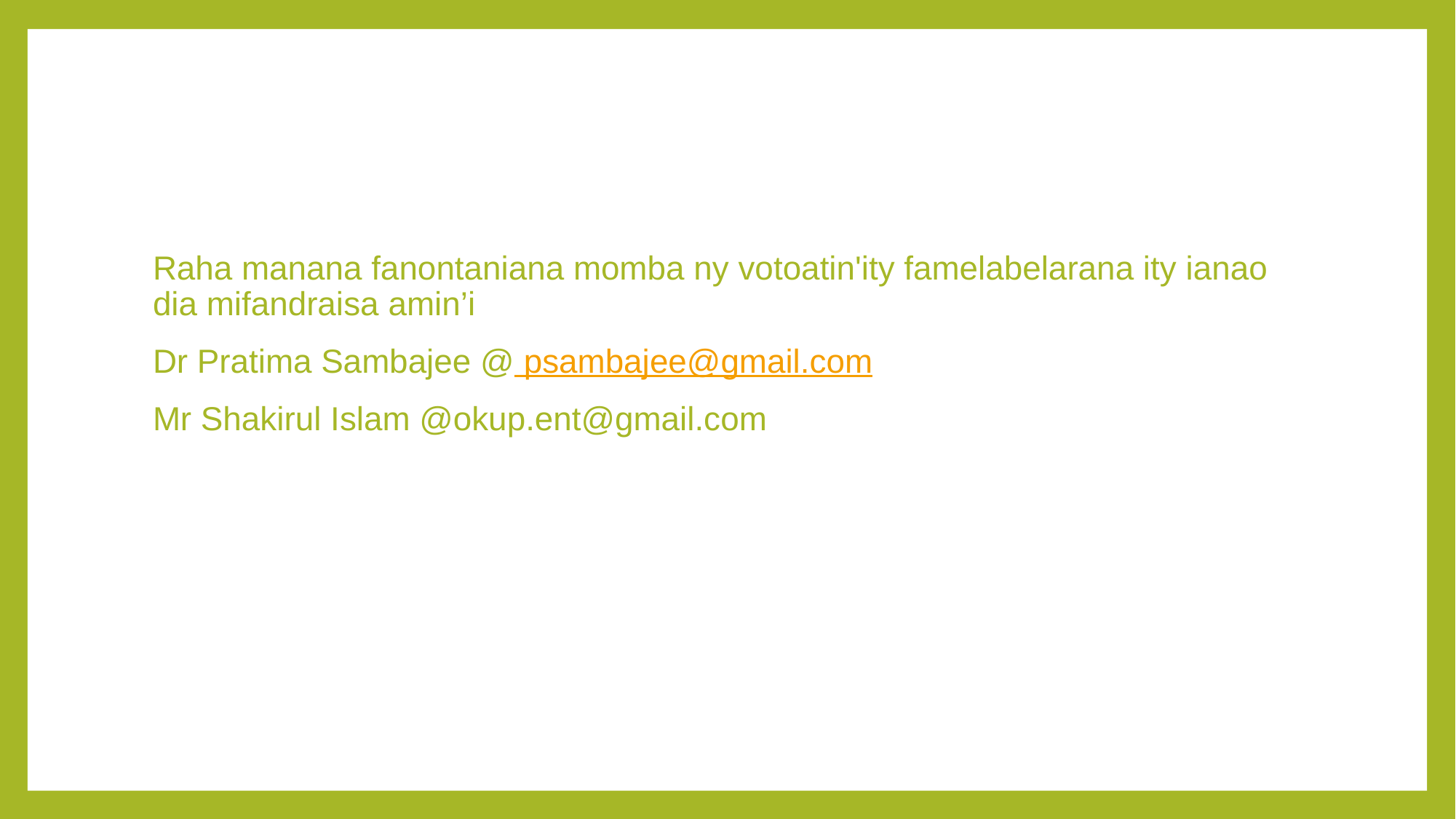

Raha manana fanontaniana momba ny votoatin'ity famelabelarana ity ianao dia mifandraisa amin’i
Dr Pratima Sambajee @ psambajee@gmail.com
Mr Shakirul Islam @okup.ent@gmail.com